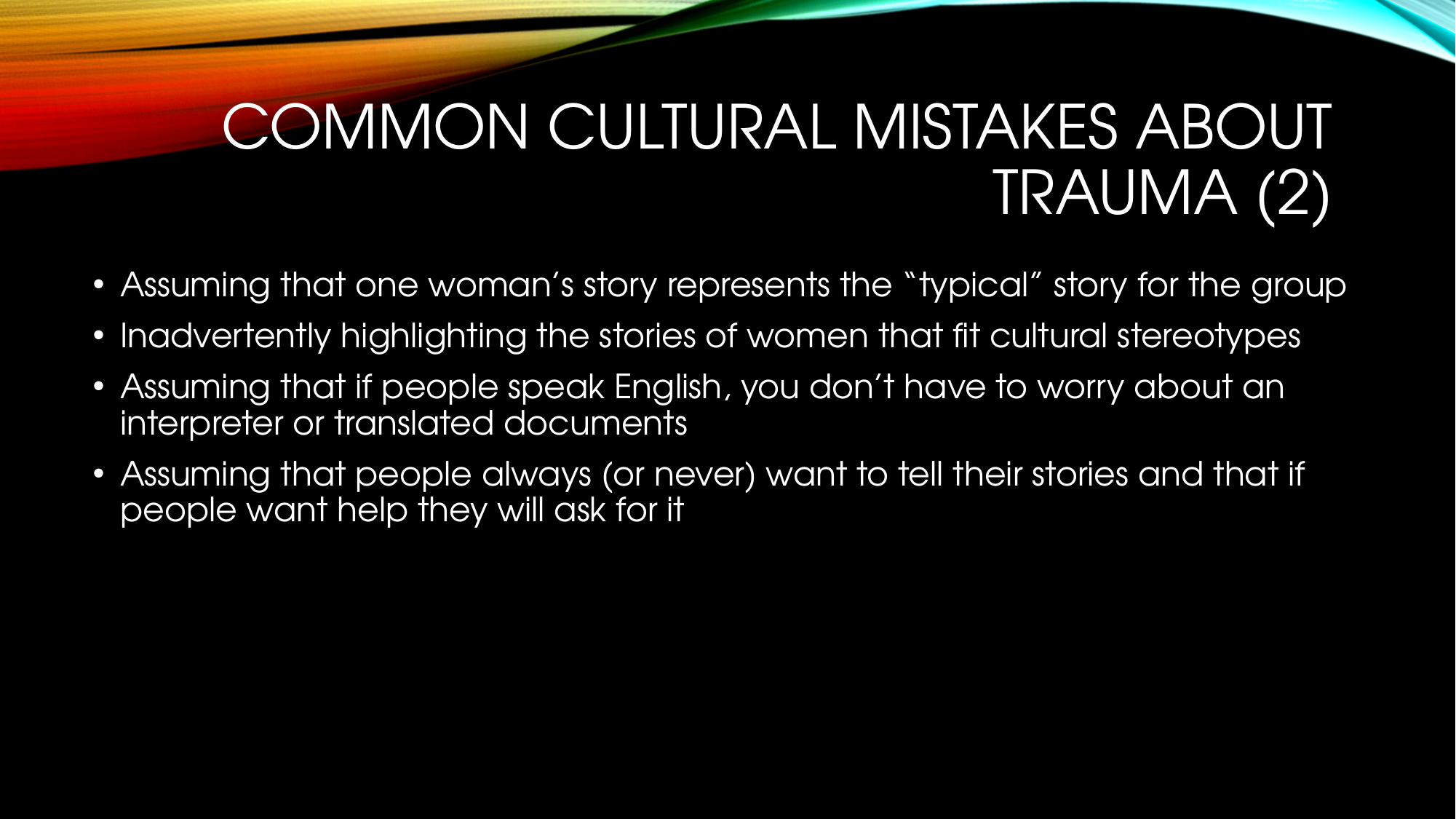

# Common Cultural Mistakes about Trauma (2)
Assuming that one woman’s story represents the “typical” story for the group
Inadvertently highlighting the stories of women that fit cultural stereotypes
Assuming that if people speak English, you don’t have to worry about an interpreter or translated documents
Assuming that people always (or never) want to tell their stories and that if people want help they will ask for it